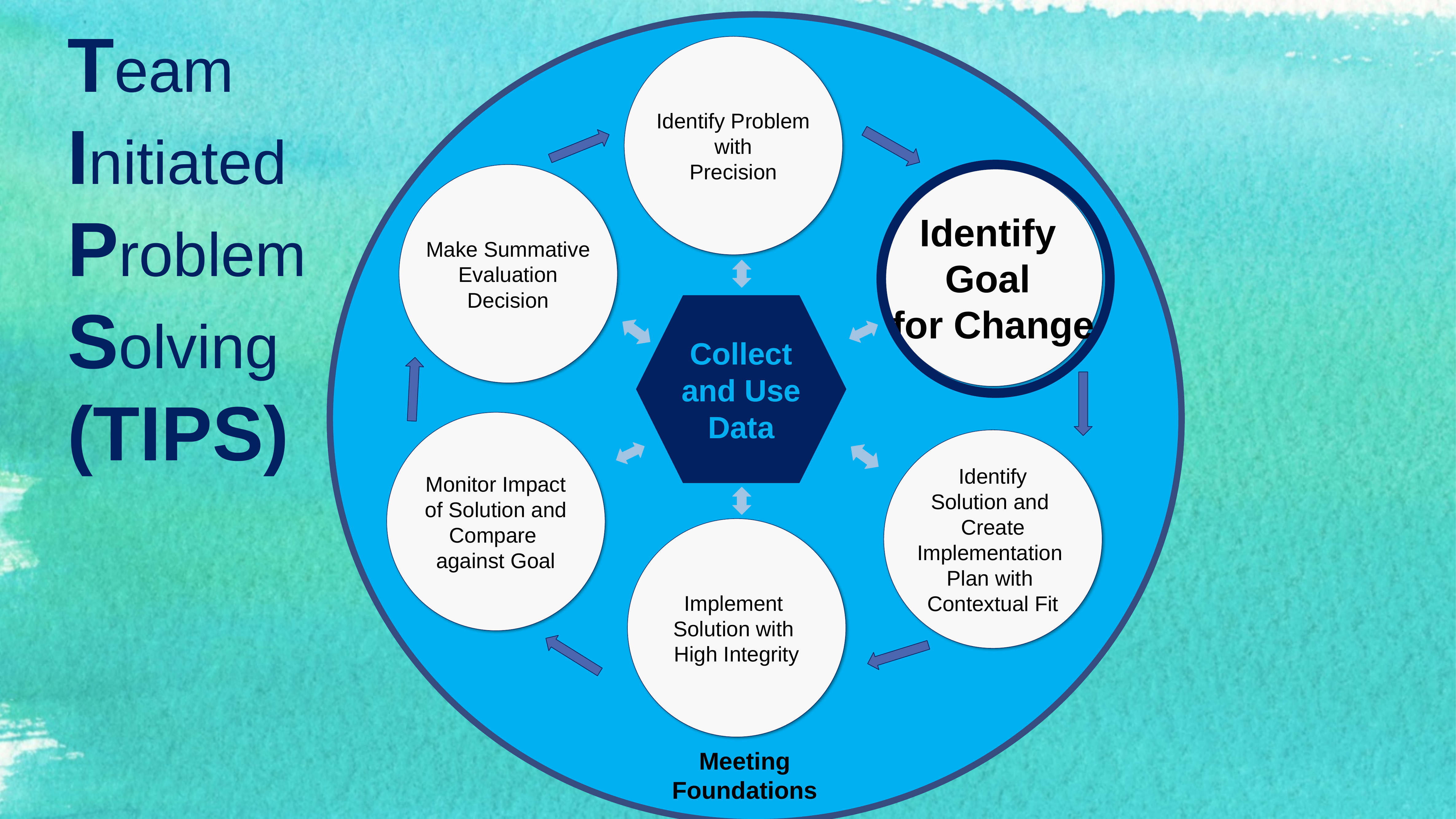

Team
Initiated Problem Solving
(TIPS)

Identify Problem
with
Precision

Make Summative
Evaluation
Decision

Identify
Goal
for Change

Collect and Use Data

Monitor Impact
of Solution and
Compare
against Goal
Identify
Solution and
Create
Implementation
Plan with
Contextual Fit

Implement
Solution with
High Integrity

Meeting
Foundations